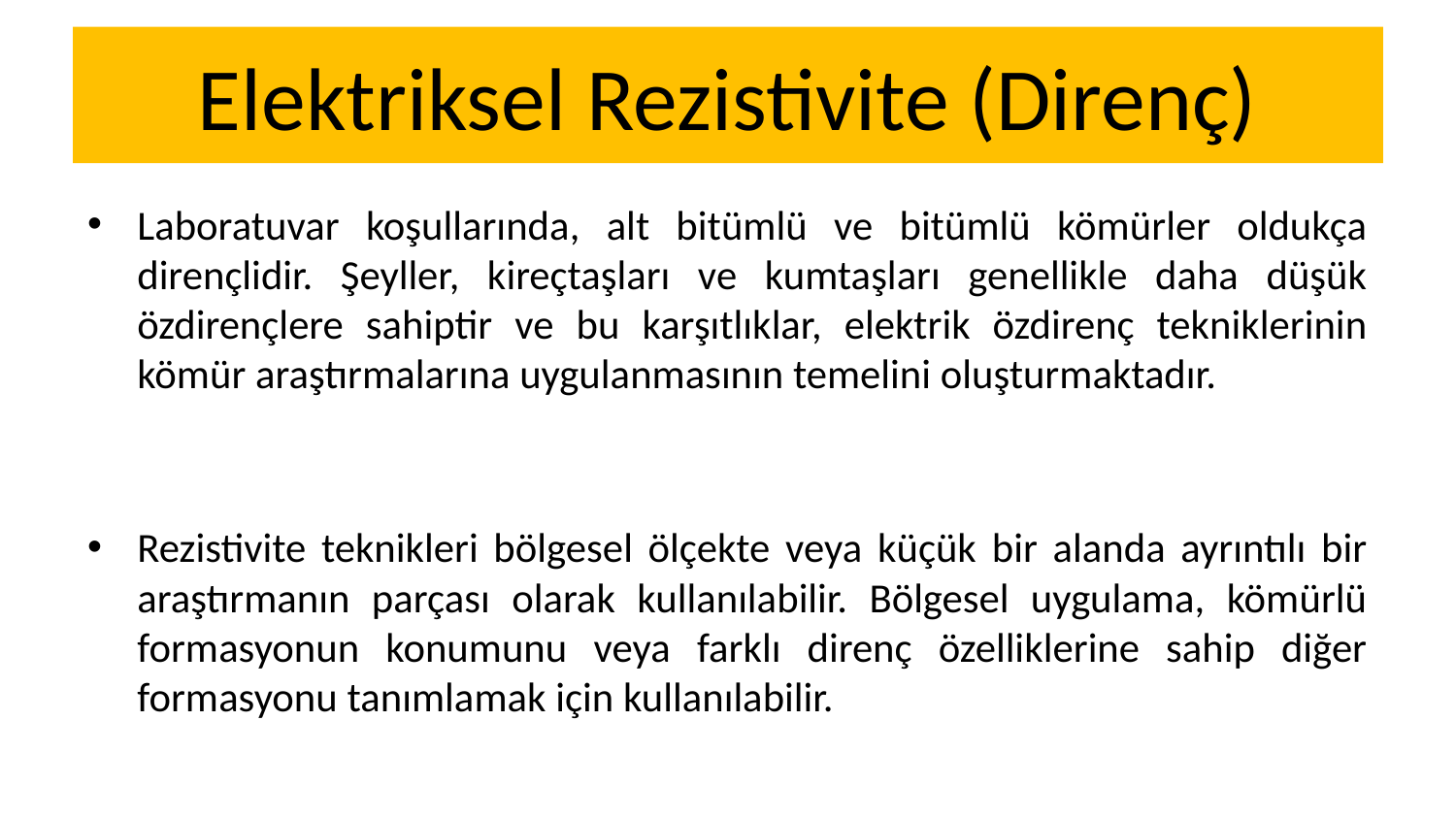

# Elektriksel Rezistivite (Direnç)
Laboratuvar koşullarında, alt bitümlü ve bitümlü kömürler oldukça dirençlidir. Şeyller, kireçtaşları ve kumtaşları genellikle daha düşük özdirençlere sahiptir ve bu karşıtlıklar, elektrik özdirenç tekniklerinin kömür araştırmalarına uygulanmasının temelini oluşturmaktadır.

Rezistivite teknikleri bölgesel ölçekte veya küçük bir alanda ayrıntılı bir araştırmanın parçası olarak kullanılabilir. Bölgesel uygulama, kömürlü formasyonun konumunu veya farklı direnç özelliklerine sahip diğer formasyonu tanımlamak için kullanılabilir.